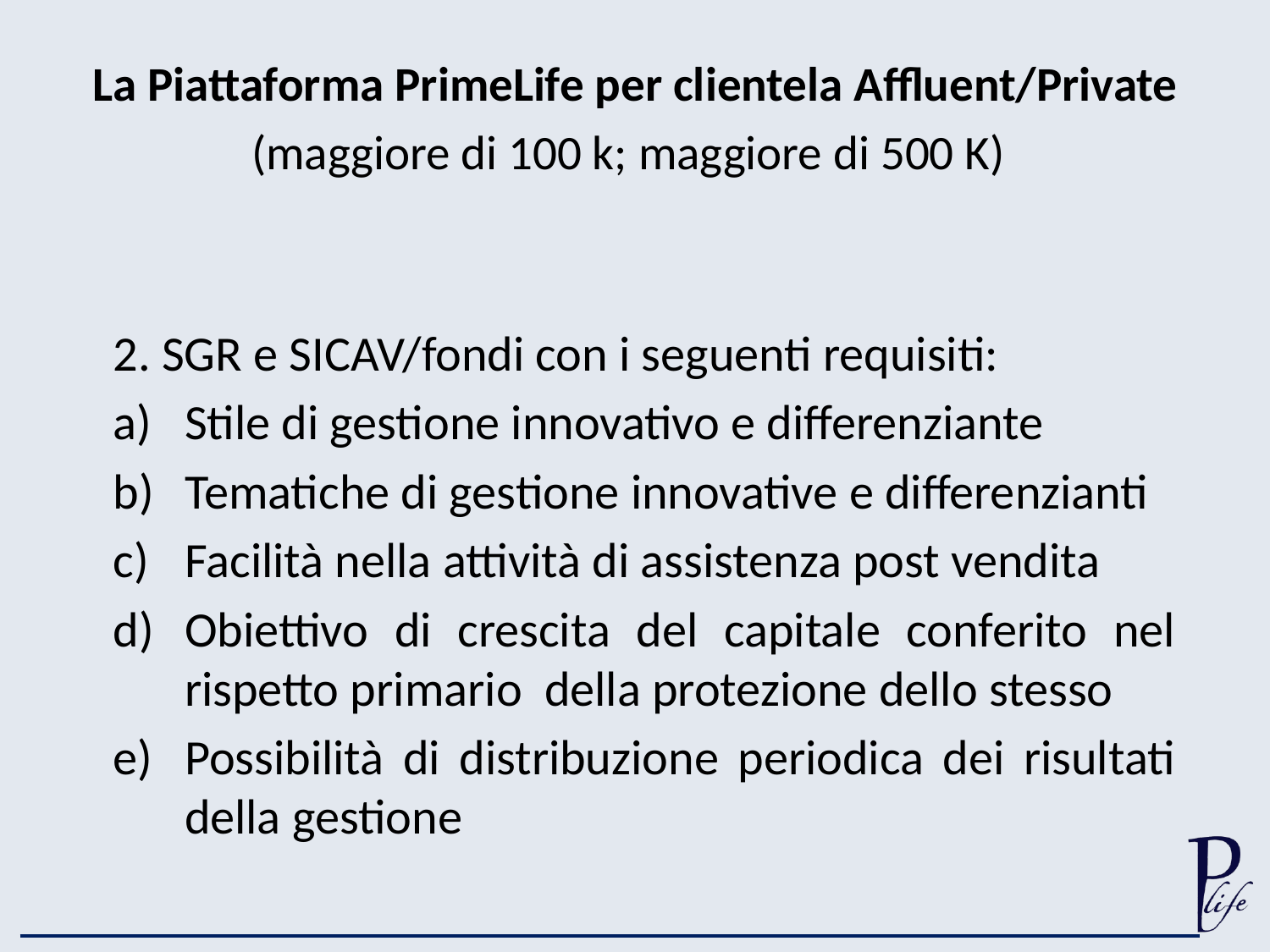

# La Piattaforma PrimeLife per clientela Affluent/Private (maggiore di 100 k; maggiore di 500 K)

2. SGR e SICAV/fondi con i seguenti requisiti:
Stile di gestione innovativo e differenziante
Tematiche di gestione innovative e differenzianti
Facilità nella attività di assistenza post vendita
Obiettivo di crescita del capitale conferito nel rispetto primario  della protezione dello stesso
Possibilità di distribuzione periodica dei risultati della gestione